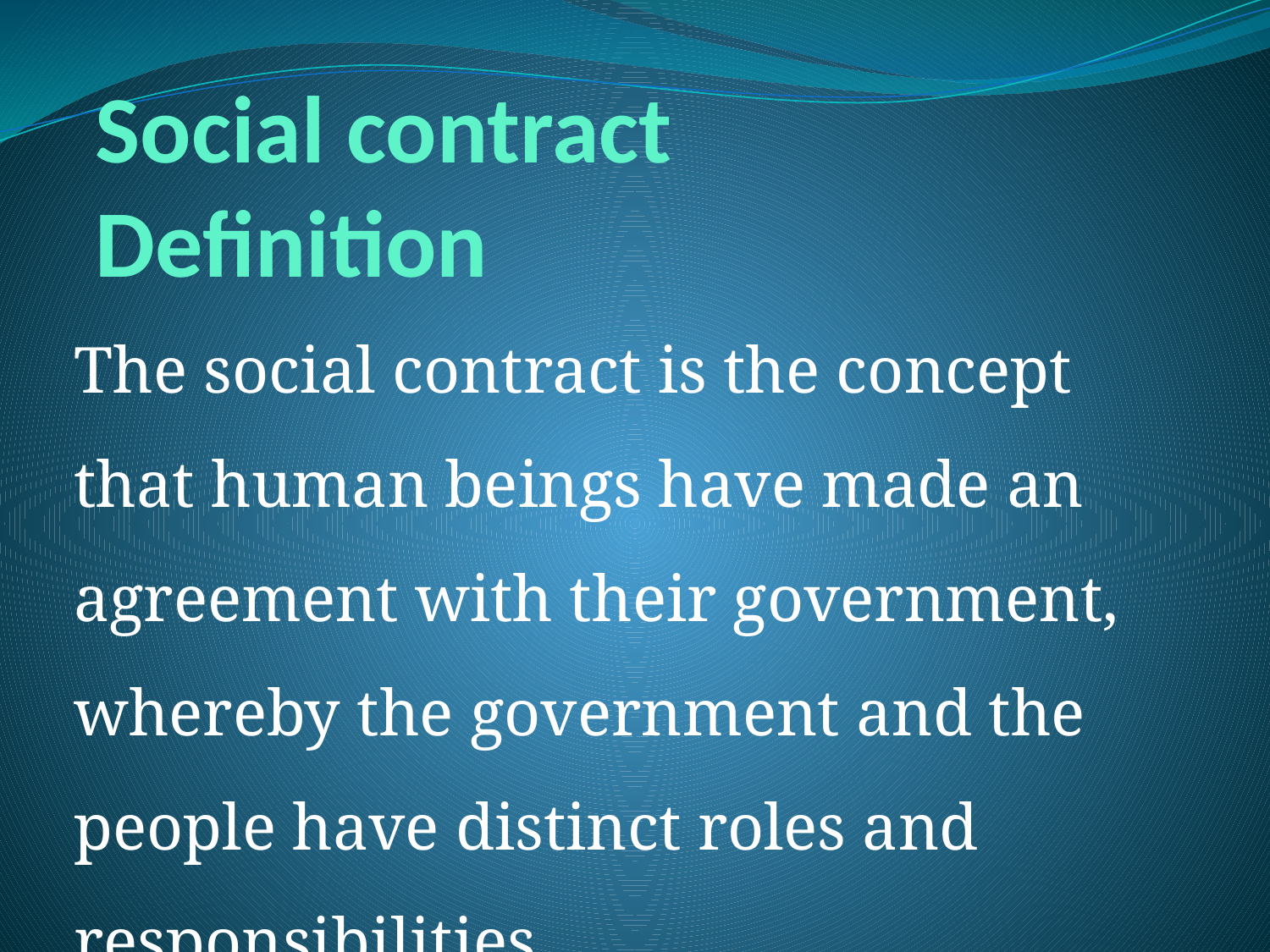

# Social contract Definition
The social contract is the concept that human beings have made an agreement with their government, whereby the government and the people have distinct roles and responsibilities.